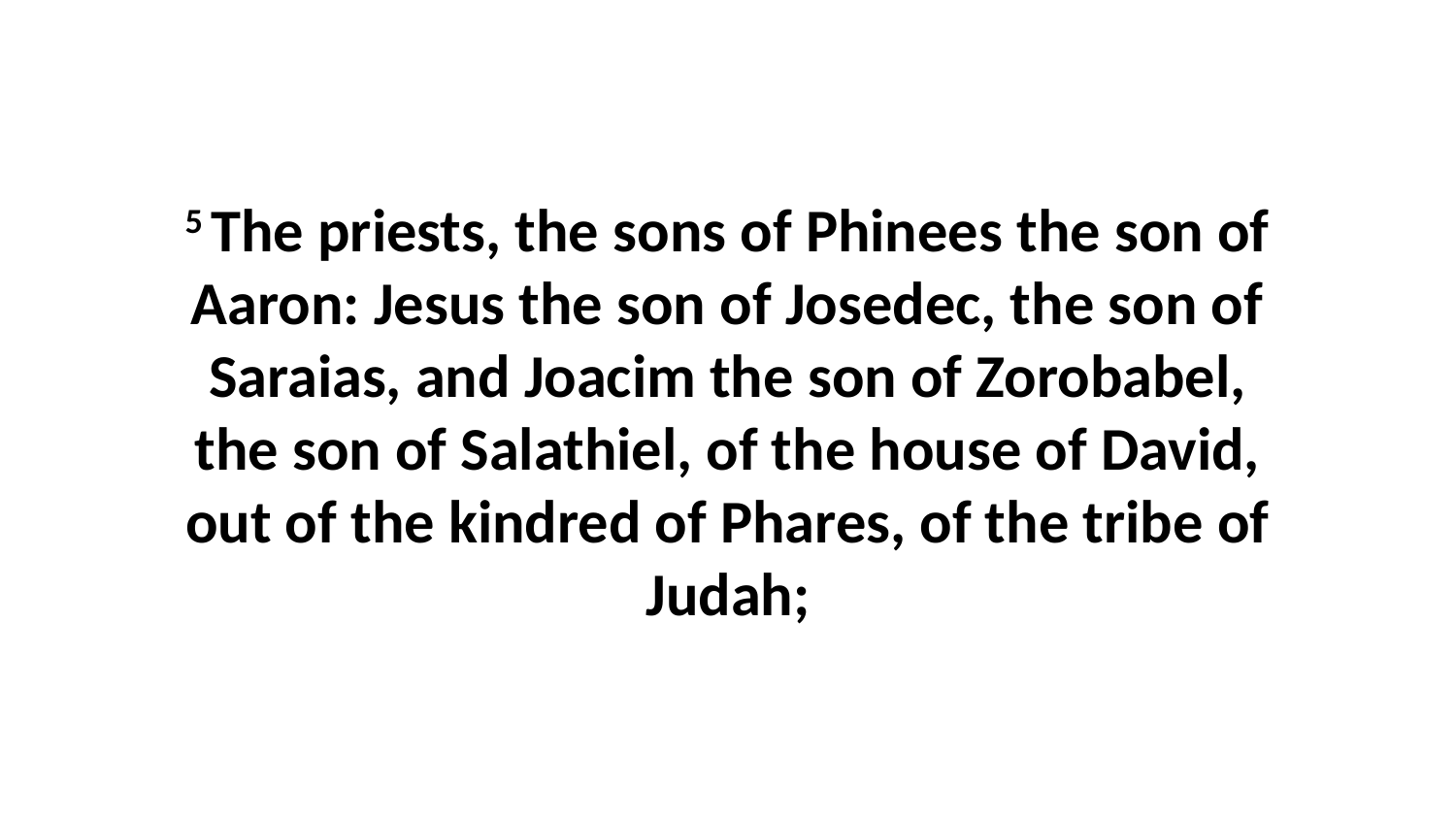

5 The priests, the sons of Phinees the son of Aaron: Jesus the son of Josedec, the son of Saraias, and Joacim the son of Zorobabel, the son of Salathiel, of the house of David, out of the kindred of Phares, of the tribe of Judah;